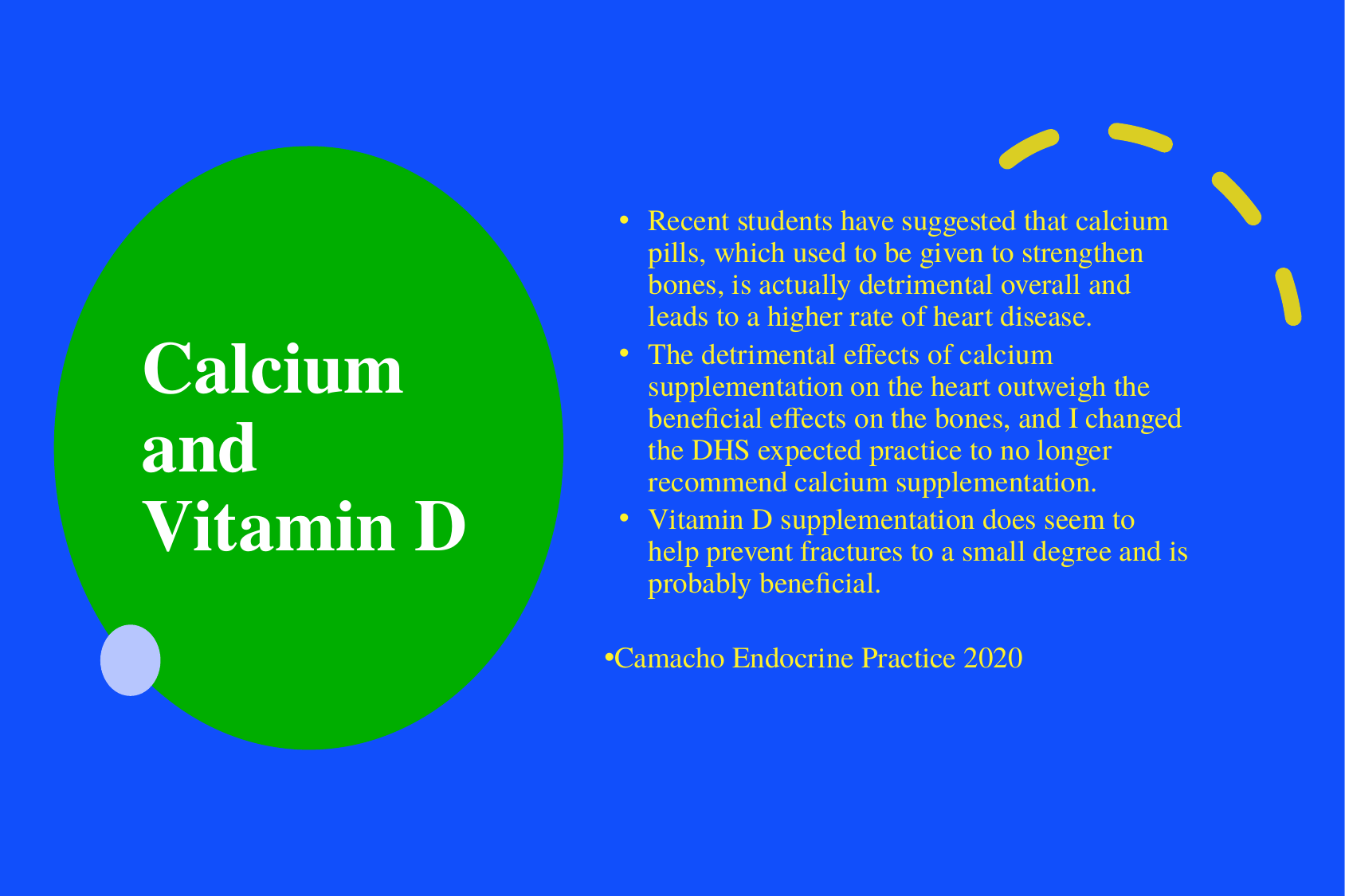

# Calcium and Vitamin D
Recent students have suggested that calcium pills, which used to be given to strengthen bones, is actually detrimental overall and leads to a higher rate of heart disease.
The detrimental effects of calcium supplementation on the heart outweigh the beneficial effects on the bones, and I changed the DHS expected practice to no longer recommend calcium supplementation.
Vitamin D supplementation does seem to help prevent fractures to a small degree and is probably beneficial.

Camacho Endocrine Practice 2020

79